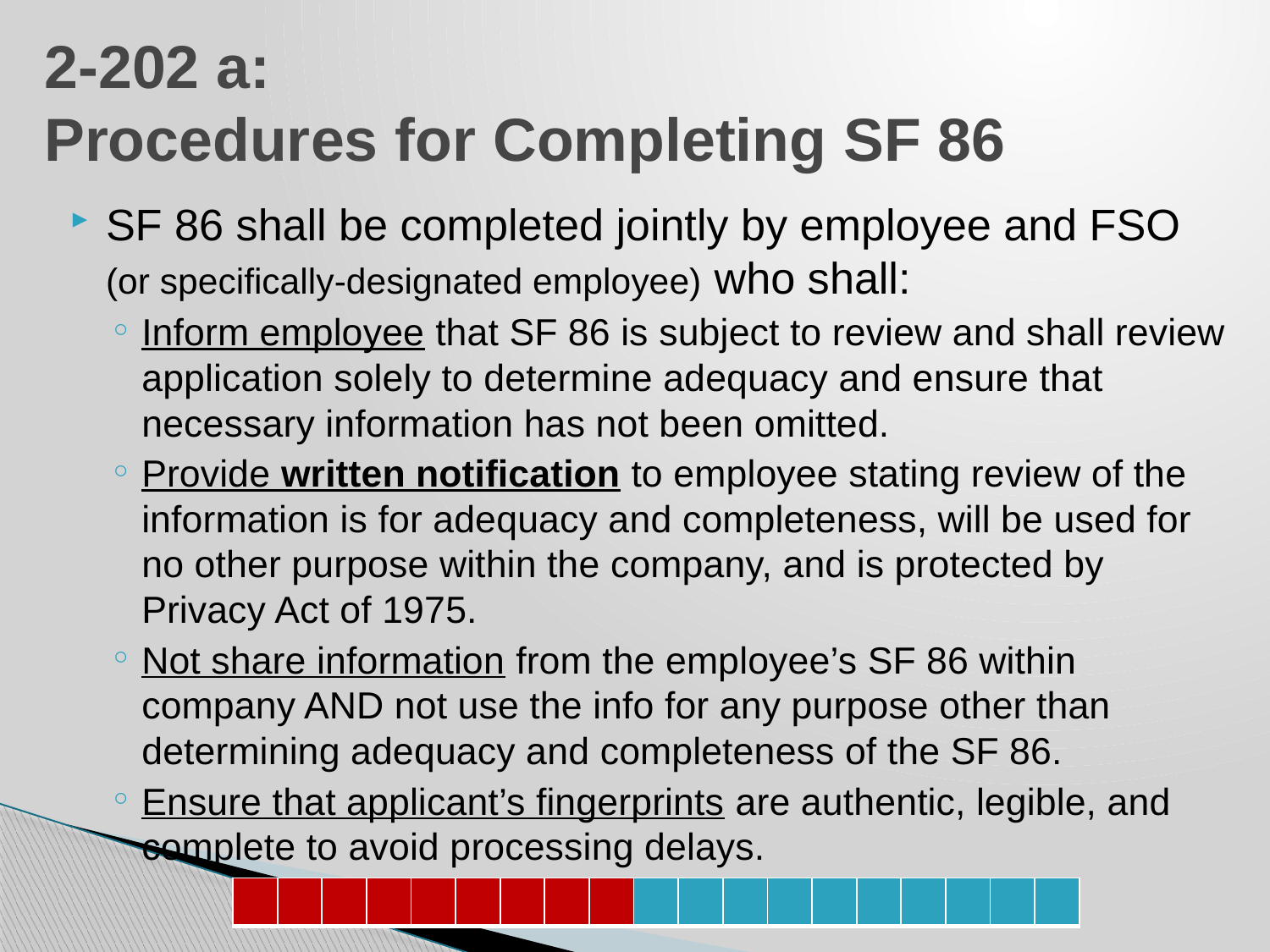

# 2-202 a: Procedures for Completing SF 86
SF 86 shall be completed jointly by employee and FSO (or specifically-designated employee) who shall:
Inform employee that SF 86 is subject to review and shall review application solely to determine adequacy and ensure that necessary information has not been omitted.
Provide written notification to employee stating review of the information is for adequacy and completeness, will be used for no other purpose within the company, and is protected by Privacy Act of 1975.
Not share information from the employee’s SF 86 within company AND not use the info for any purpose other than determining adequacy and completeness of the SF 86.
Ensure that applicant’s fingerprints are authentic, legible, and complete to avoid processing delays.
|  |  |  |  |  |  |  |  |  |  |  |  |  |  |  |  |  |  |  |
| --- | --- | --- | --- | --- | --- | --- | --- | --- | --- | --- | --- | --- | --- | --- | --- | --- | --- | --- |